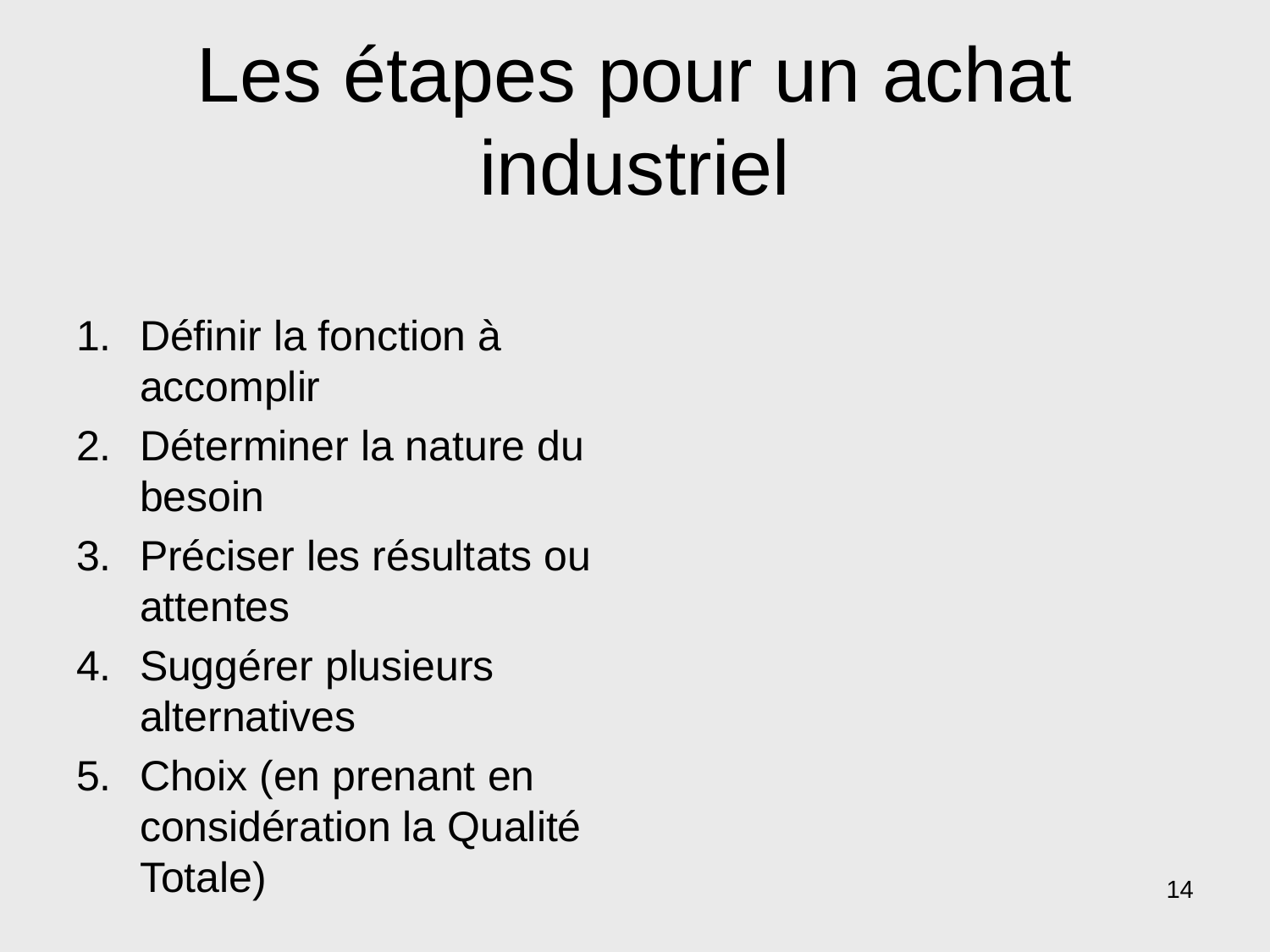

# Les étapes pour un achat industriel

Définir la fonction à accomplir
Déterminer la nature du besoin
Préciser les résultats ou attentes
Suggérer plusieurs alternatives
Choix (en prenant en considération la Qualité Totale)

14